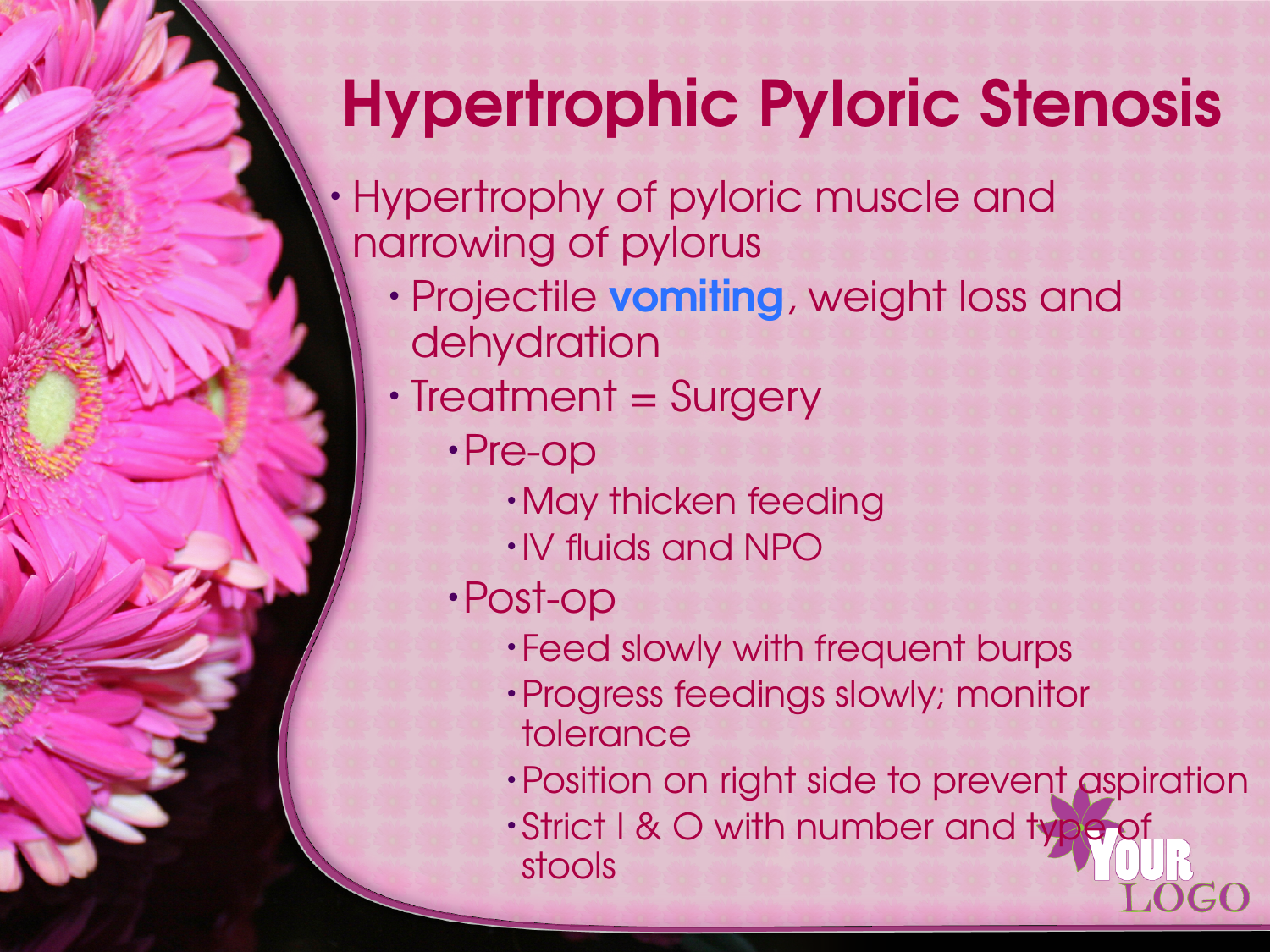

# Hypertrophic Pyloric Stenosis
Hypertrophy of pyloric muscle and narrowing of pylorus
Projectile vomiting, weight loss and dehydration
Treatment = Surgery
Pre-op
May thicken feeding
IV fluids and NPO
Post-op
Feed slowly with frequent burps
Progress feedings slowly; monitor tolerance
Position on right side to prevent aspiration
Strict I & O with number and type of stools